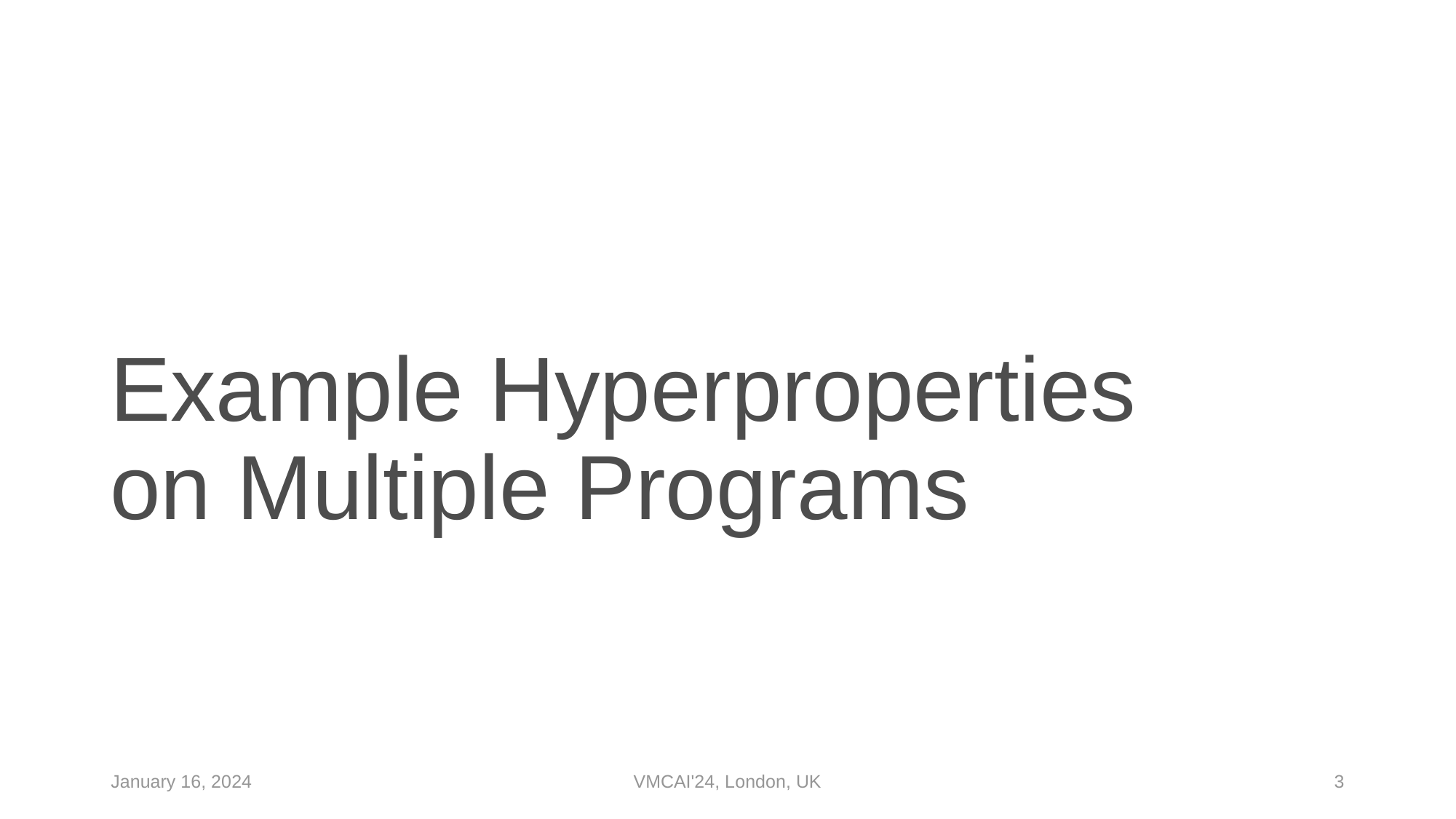

# Example Hyperproperties on Multiple Programs

January 16, 2024
VMCAI'24, London, UK
3